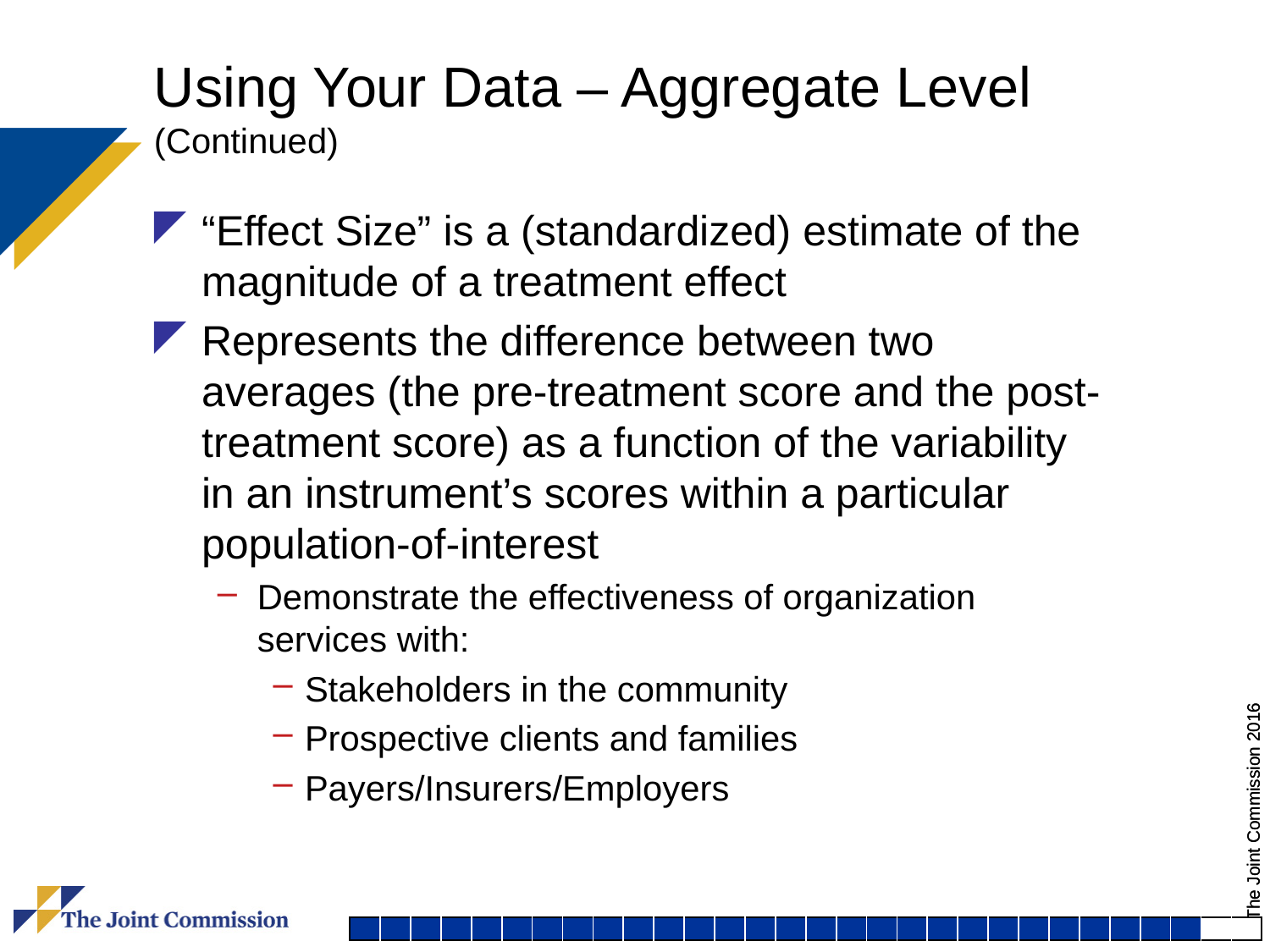

# Using Your Data – Aggregate Level (Continued)
“Effect Size” is a (standardized) estimate of the magnitude of a treatment effect
Represents the difference between two averages (the pre-treatment score and the post-treatment score) as a function of the variability in an instrument’s scores within a particular population-of-interest
Demonstrate the effectiveness of organization services with:
Stakeholders in the community
Prospective clients and families
Payers/Insurers/Employers

|  |  |  |  |  |  |  |  |  |  |  |  |  |  |  |  |  |  |  |  |  |  |  |  |  |  |  |  |  |  |
| --- | --- | --- | --- | --- | --- | --- | --- | --- | --- | --- | --- | --- | --- | --- | --- | --- | --- | --- | --- | --- | --- | --- | --- | --- | --- | --- | --- | --- | --- |